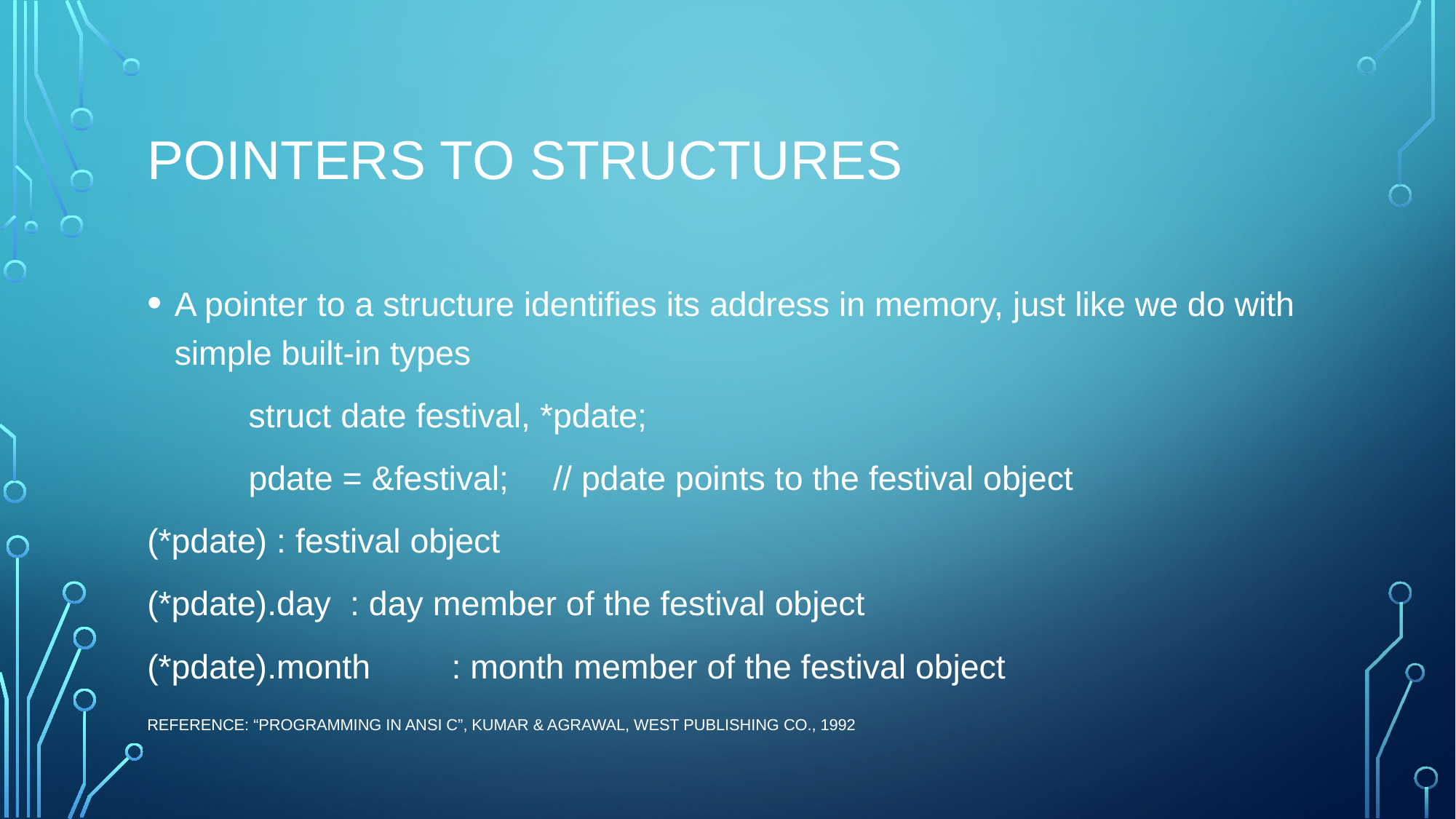

# poınters to structures
A pointer to a structure identifies its address in memory, just like we do with simple built-in types
	struct date festival, *pdate;
	pdate = &festival;	// pdate points to the festival object
(*pdate) : festival object
(*pdate).day 	: day member of the festival object
(*pdate).month	: month member of the festival object

Reference: “Programming in ANSI C”, Kumar & Agrawal, West Publishing Co., 1992